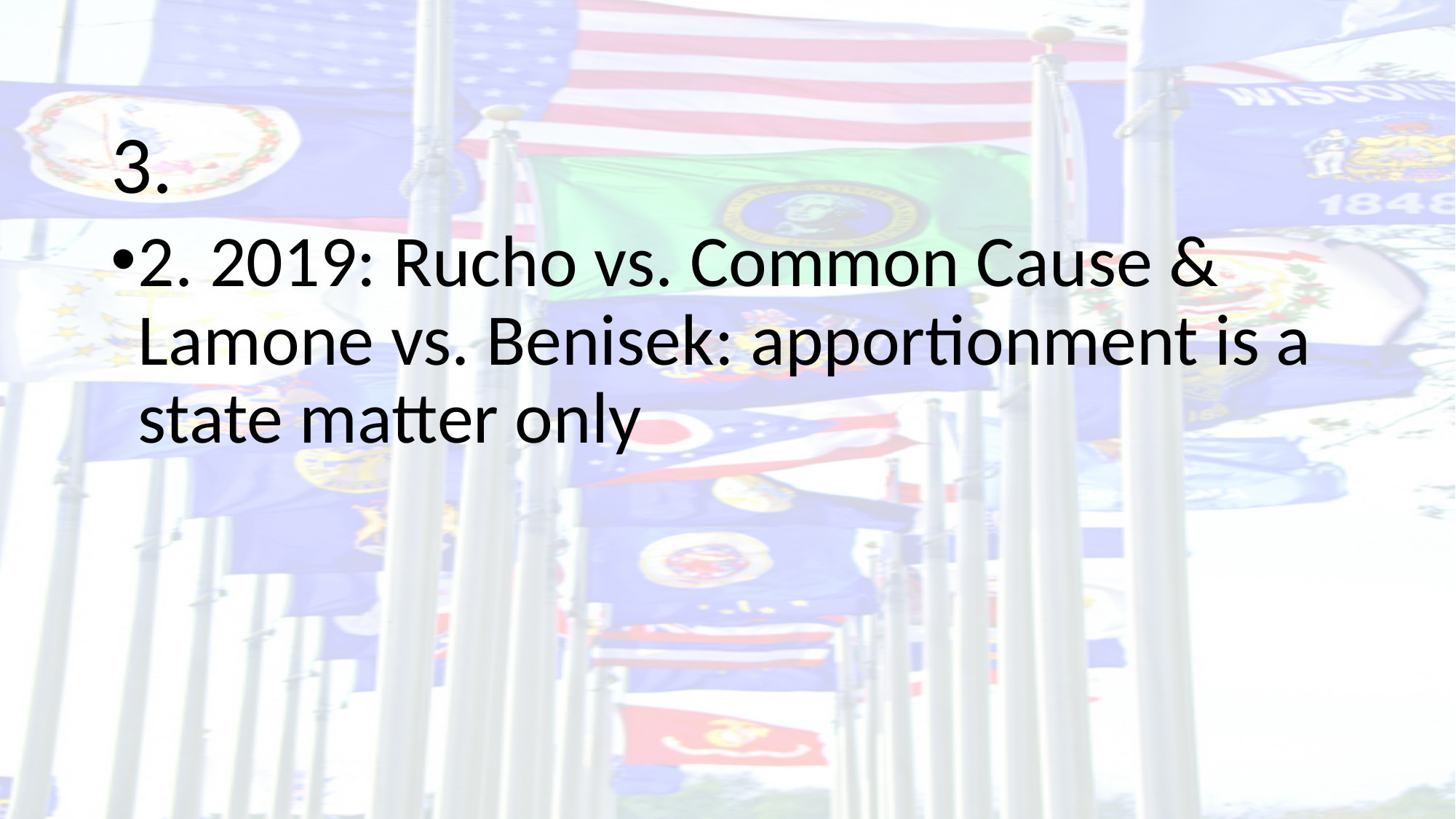

# 3.
2. 2019: Rucho vs. Common Cause & Lamone vs. Benisek: apportionment is a state matter only